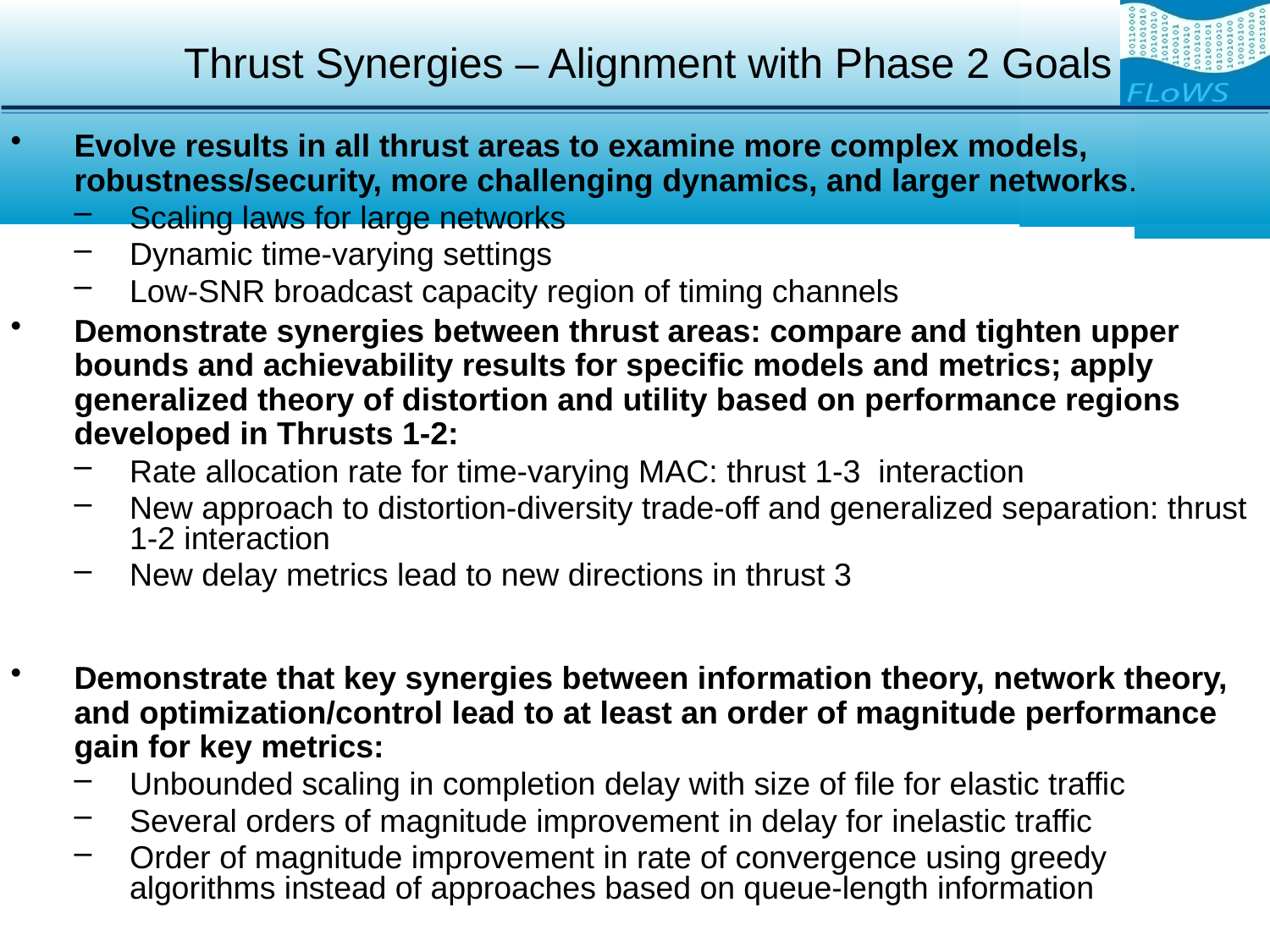

Thrust Synergies – Alignment with Phase 2 Goals
Evolve results in all thrust areas to examine more complex models, robustness/security, more challenging dynamics, and larger networks.
Scaling laws for large networks
Dynamic time-varying settings
Low-SNR broadcast capacity region of timing channels
Demonstrate synergies between thrust areas: compare and tighten upper bounds and achievability results for specific models and metrics; apply generalized theory of distortion and utility based on performance regions developed in Thrusts 1-2:
Rate allocation rate for time-varying MAC: thrust 1-3  interaction
New approach to distortion-diversity trade-off and generalized separation: thrust 1-2 interaction
New delay metrics lead to new directions in thrust 3

Demonstrate that key synergies between information theory, network theory, and optimization/control lead to at least an order of magnitude performance gain for key metrics:
Unbounded scaling in completion delay with size of file for elastic traffic
Several orders of magnitude improvement in delay for inelastic traffic
Order of magnitude improvement in rate of convergence using greedy algorithms instead of approaches based on queue-length information